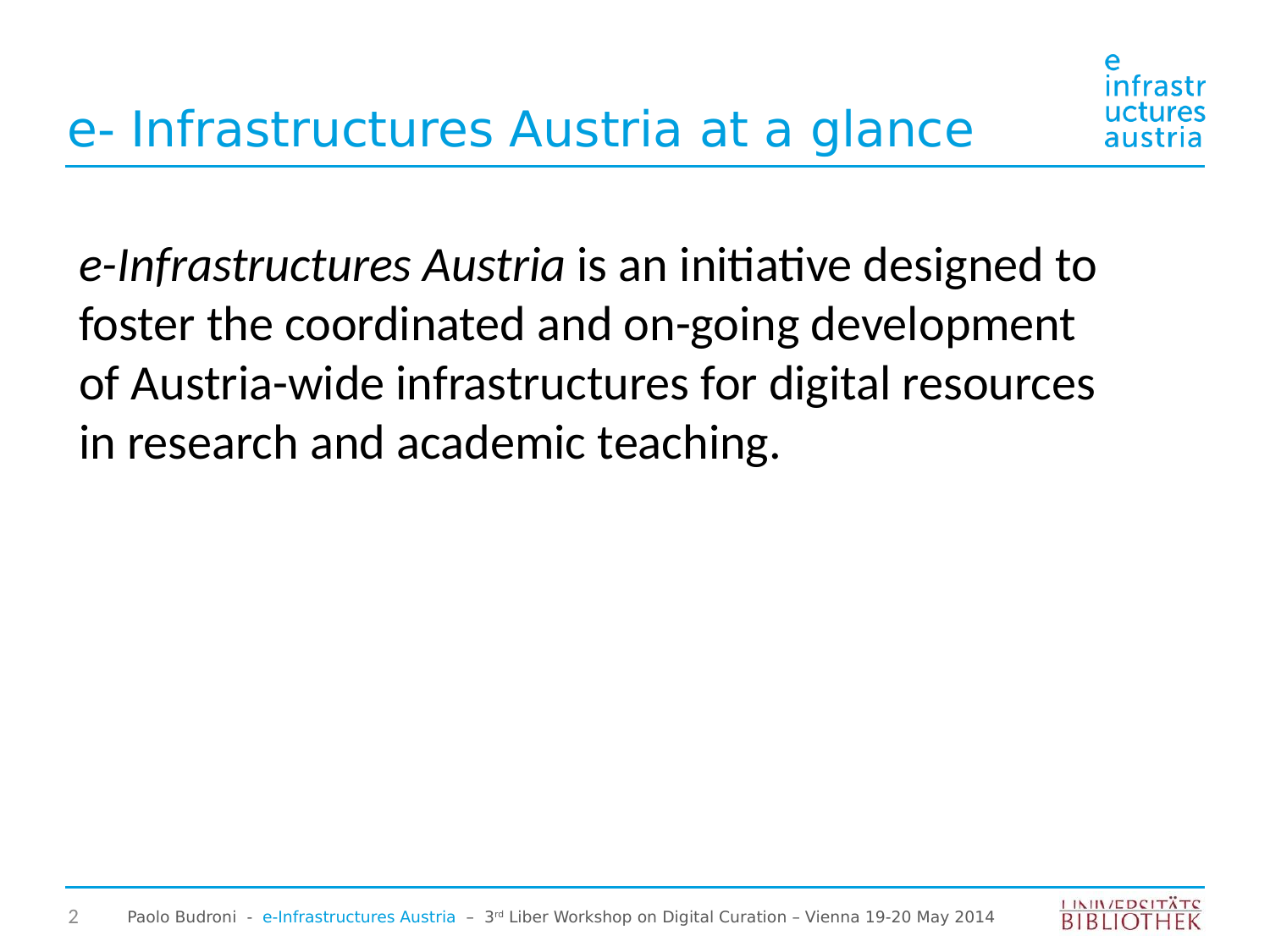

e- Infrastructures Austria at a glance

e-Infrastructures Austria is an initiative designed to foster the coordinated and on-going development of Austria-wide infrastructures for digital resources in research and academic teaching.